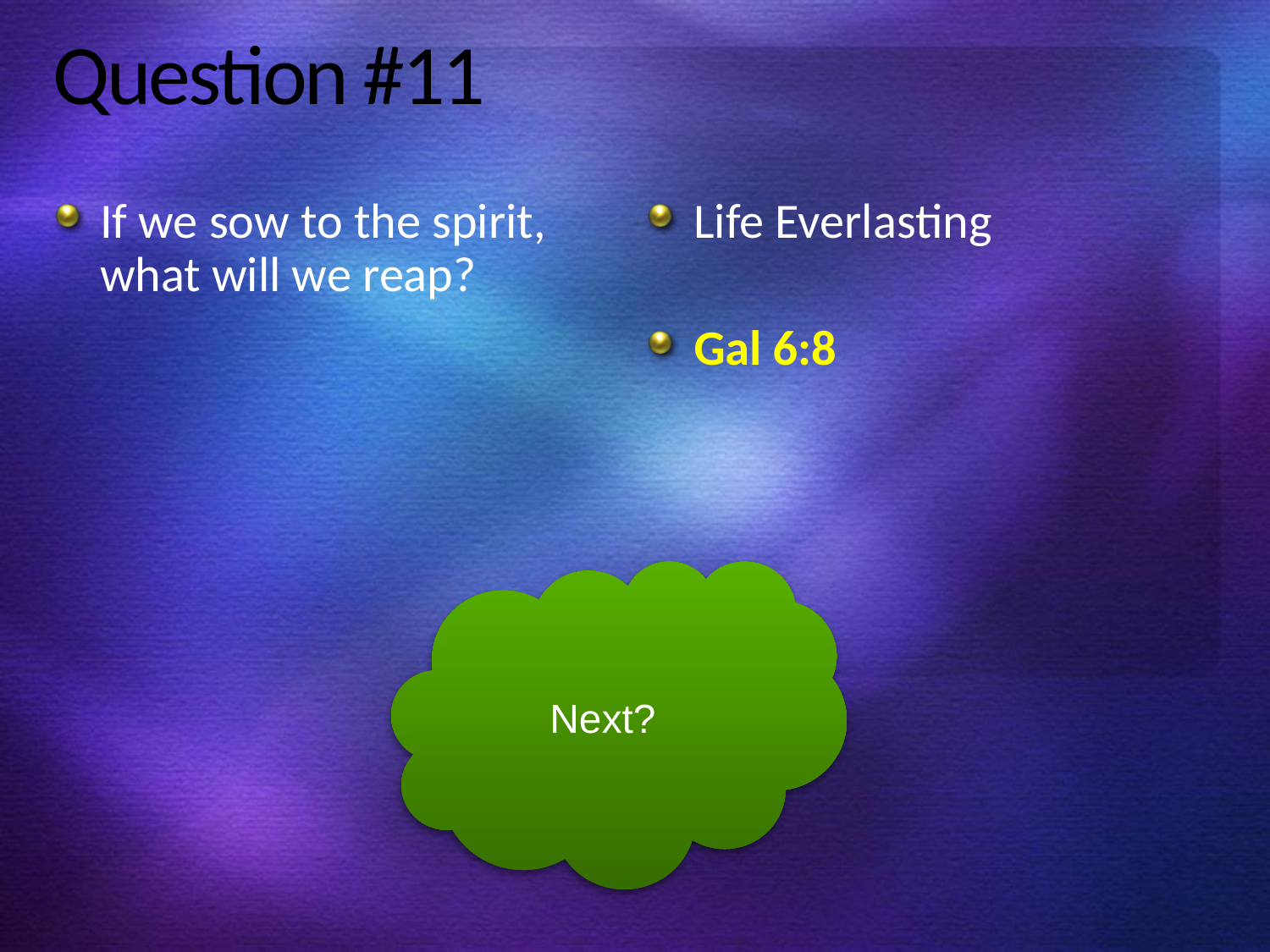

# Question #11
If we sow to the spirit, what will we reap?
Life Everlasting

Gal 6:8
Next?